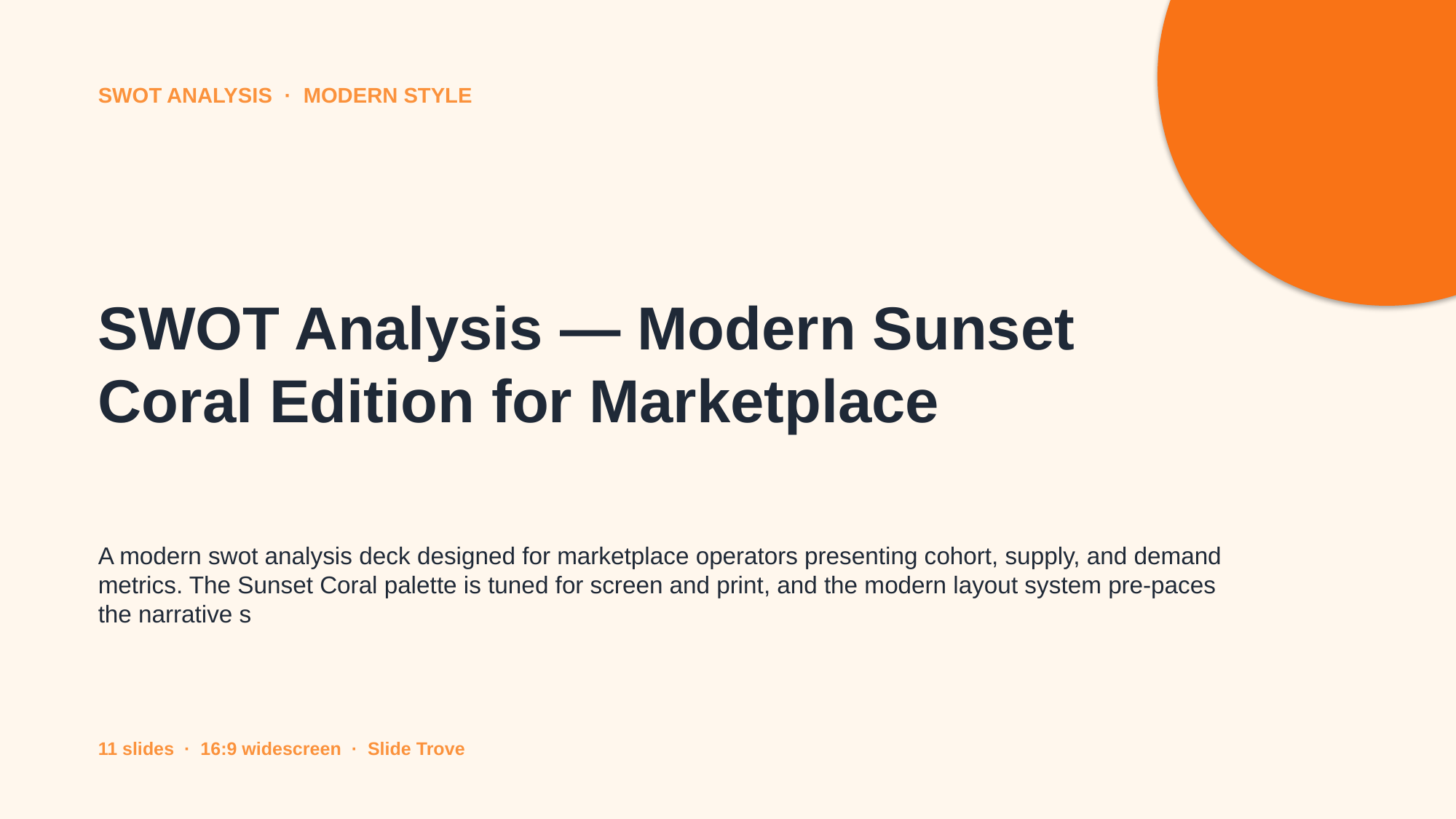

SWOT ANALYSIS  ·  MODERN STYLE
SWOT Analysis — Modern Sunset Coral Edition for Marketplace
A modern swot analysis deck designed for marketplace operators presenting cohort, supply, and demand metrics. The Sunset Coral palette is tuned for screen and print, and the modern layout system pre-paces the narrative s
11 slides  ·  16:9 widescreen  ·  Slide Trove